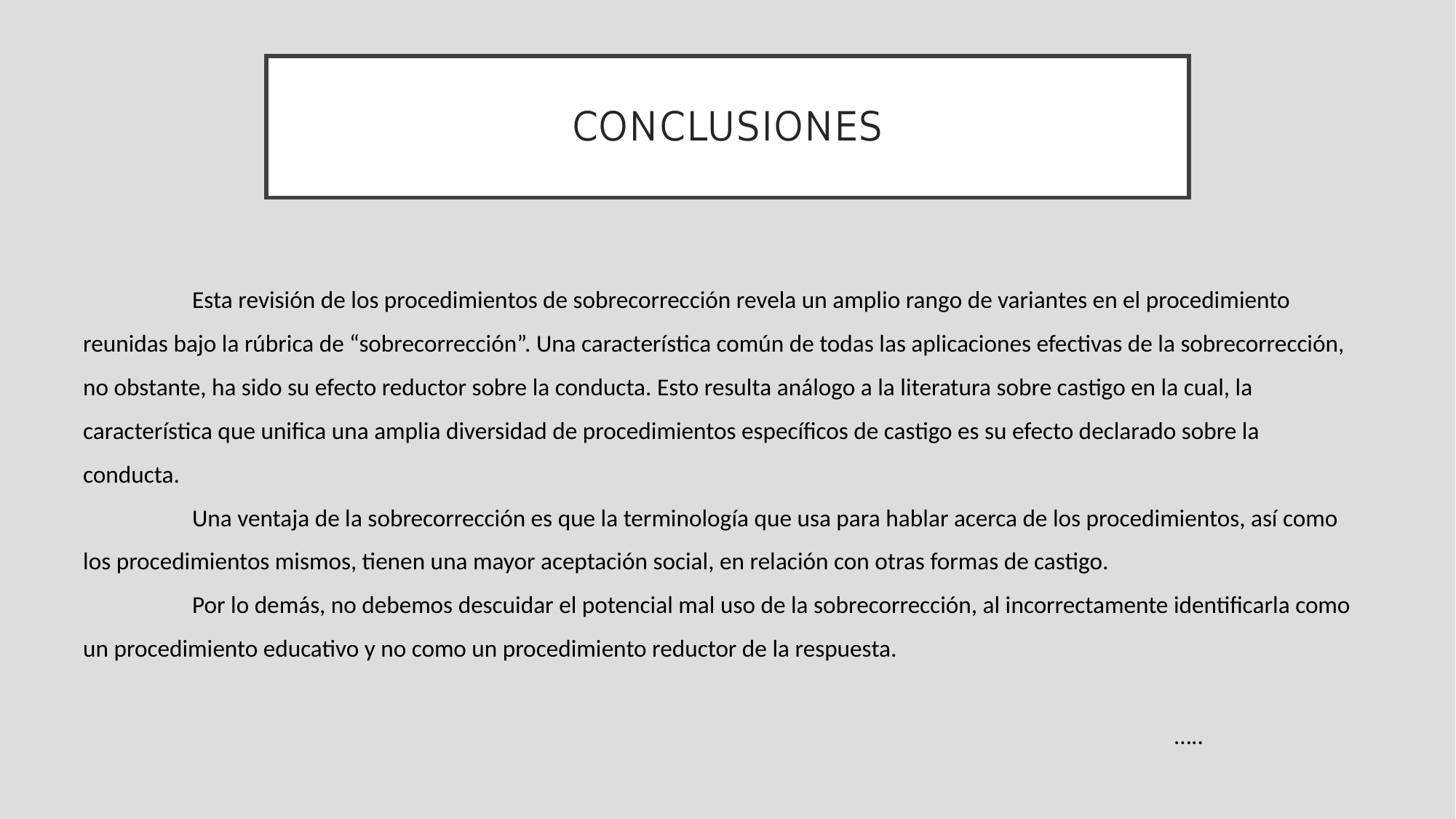

# conclusiones
	Esta revisión de los procedimientos de sobrecorrección revela un amplio rango de variantes en el procedimiento reunidas bajo la rúbrica de “sobrecorrección”. Una característica común de todas las aplicaciones efectivas de la sobrecorrección, no obstante, ha sido su efecto reductor sobre la conducta. Esto resulta análogo a la literatura sobre castigo en la cual, la característica que unifica una amplia diversidad de procedimientos específicos de castigo es su efecto declarado sobre la conducta.
	Una ventaja de la sobrecorrección es que la terminología que usa para hablar acerca de los procedimientos, así como los procedimientos mismos, tienen una mayor aceptación social, en relación con otras formas de castigo.
	Por lo demás, no debemos descuidar el potencial mal uso de la sobrecorrección, al incorrectamente identificarla como un procedimiento educativo y no como un procedimiento reductor de la respuesta.
																					…..